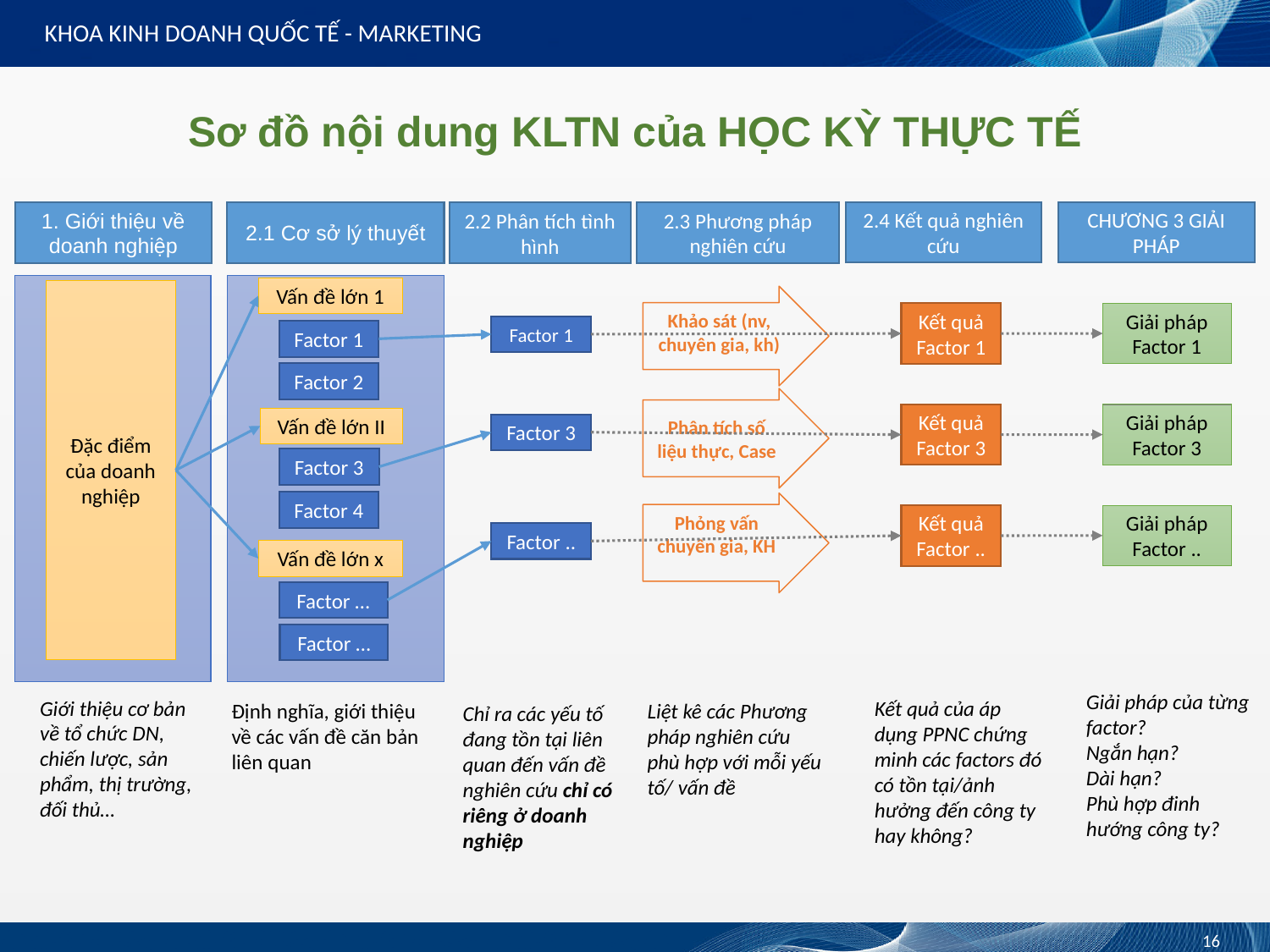

KHOA KINH DOANH QUỐC TẾ - MARKETING
# Sơ đồ nội dung KLTN của HỌC KỲ THỰC TẾ
1. Giới thiệu về doanh nghiệp
2.1 Cơ sở lý thuyết
CHƯƠNG 3 GIẢI PHÁP
2.2 Phân tích tình hình
2.4 Kết quả nghiên cứu
2.3 Phương pháp nghiên cứu
Khảo sát (nv, chuyên gia, kh)

Vấn đề lớn 1
Đặc điểm của doanh nghiệp
Giải pháp Factor 1
Kết quả Factor 1
Factor 1
Factor 1
Phân tích số liệu thực, Case
Factor 2
Giải pháp Factor 3
Kết quả Factor 3
Vấn đề lớn II
Factor 3
Factor 3
Phỏng vấn chuyên gia, KH
Factor 4
Giải pháp Factor ..
Kết quả Factor ..
Factor ..
Vấn đề lớn x
Factor …
Factor …
Giải pháp của từng factor?
Ngắn hạn?
Dài hạn?
Phù hợp đinh hướng công ty?
Giới thiệu cơ bản về tổ chức DN, chiến lược, sản phẩm, thị trường, đối thủ…
Kết quả của áp dụng PPNC chứng minh các factors đó có tồn tại/ảnh hưởng đến công ty hay không?
Định nghĩa, giới thiệu về các vấn đề căn bản liên quan
Liệt kê các Phương pháp nghiên cứu phù hợp với mỗi yếu tố/ vấn đề
Chỉ ra các yếu tố đang tồn tại liên quan đến vấn đề nghiên cứu chỉ có riêng ở doanh nghiệp
16